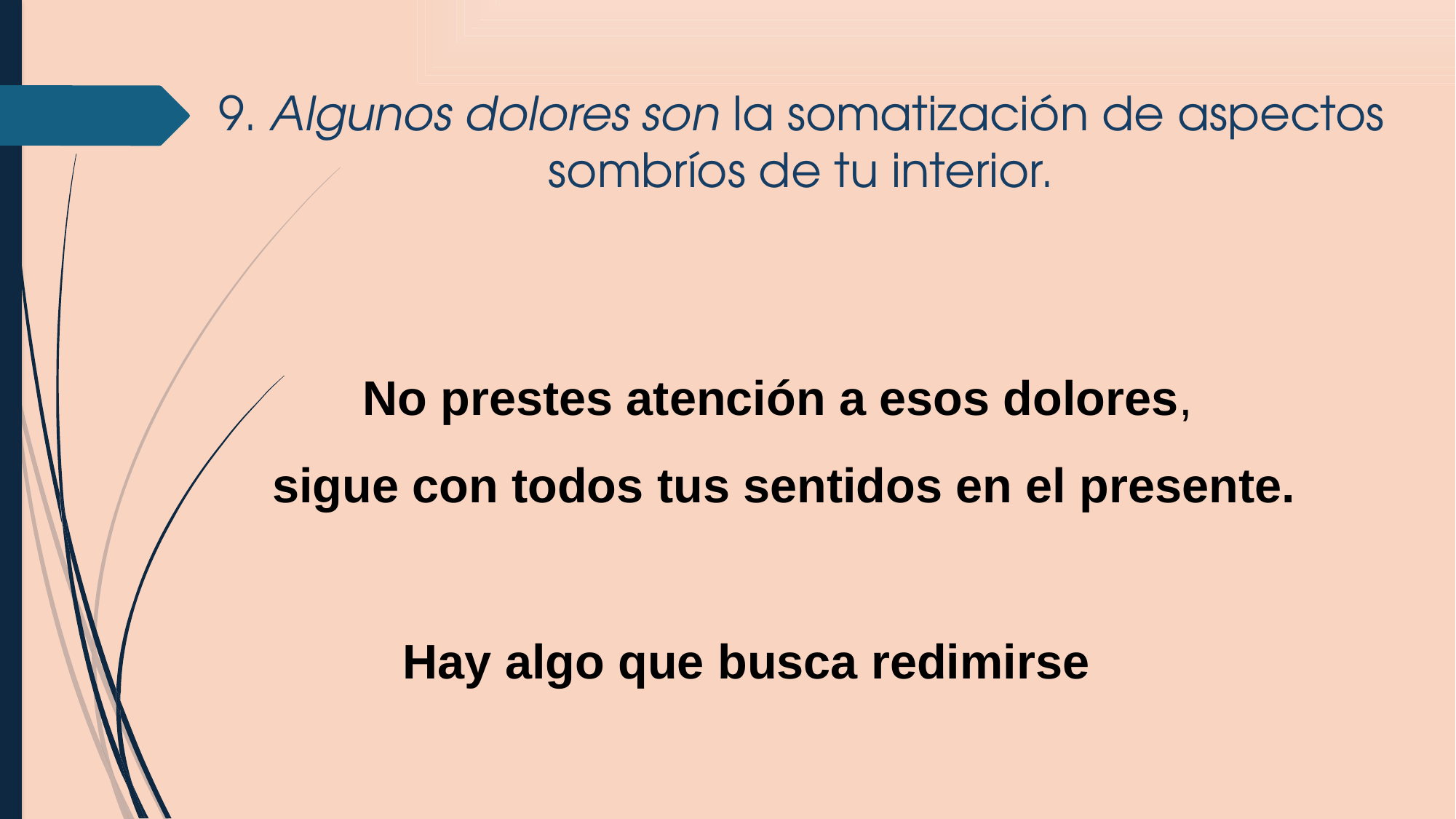

# 9. Algunos dolores son la somatización de aspectos sombríos de tu interior.
No prestes atención a esos dolores,
sigue con todos tus sentidos en el presente.
Hay algo que busca redimirse